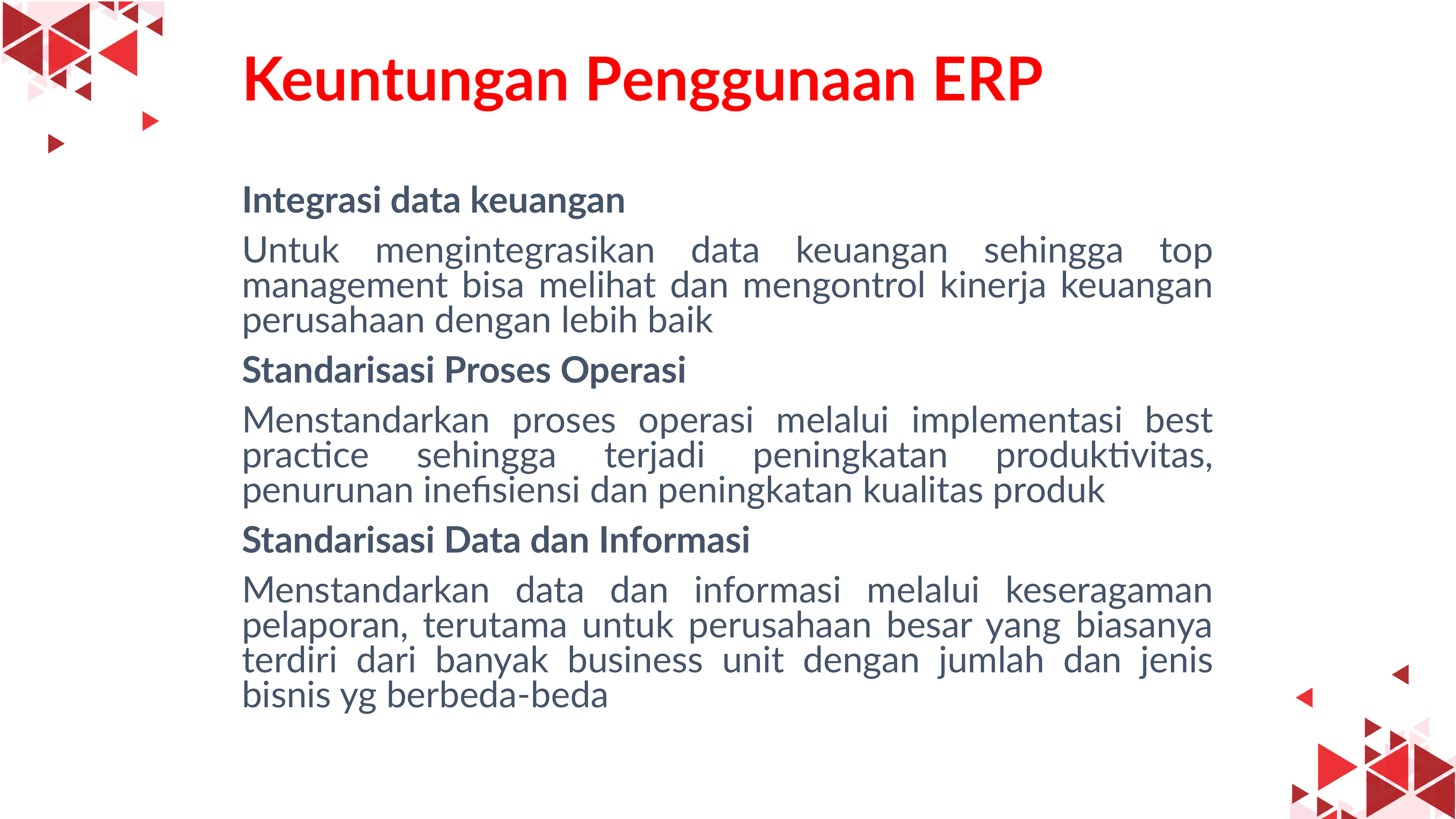

# Keuntungan Penggunaan ERP
Integrasi data keuangan
Untuk mengintegrasikan data keuangan sehingga top management bisa melihat dan mengontrol kinerja keuangan perusahaan dengan lebih baik
Standarisasi Proses Operasi
Menstandarkan proses operasi melalui implementasi best practice sehingga terjadi peningkatan produktivitas, penurunan inefisiensi dan peningkatan kualitas produk
Standarisasi Data dan Informasi
Menstandarkan data dan informasi melalui keseragaman pelaporan, terutama untuk perusahaan besar yang biasanya terdiri dari banyak business unit dengan jumlah dan jenis bisnis yg berbeda-beda